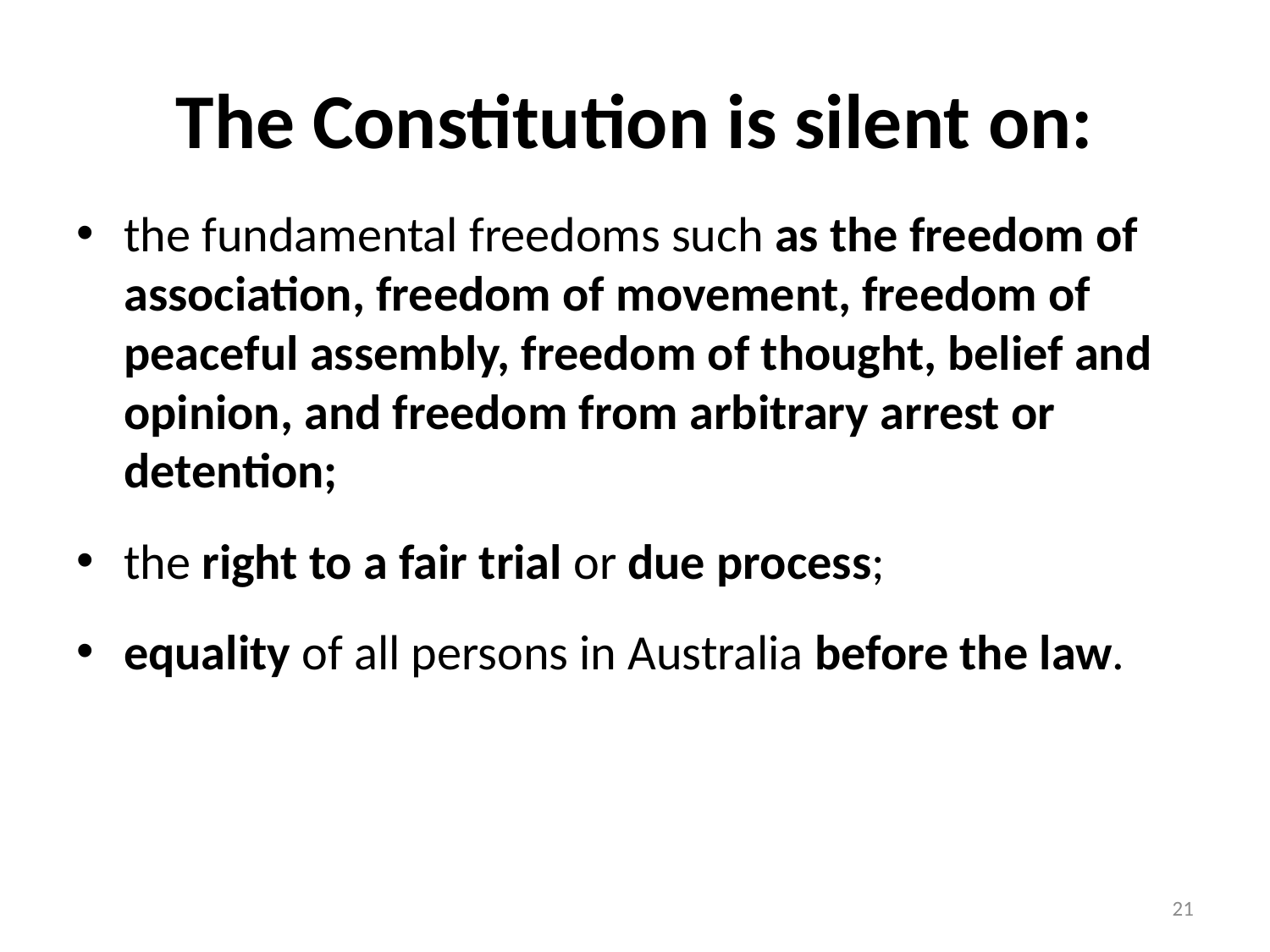

# The Constitution is silent on:
the fundamental freedoms such as the freedom of association, freedom of movement, freedom of peaceful assembly, freedom of thought, belief and opinion, and freedom from arbitrary arrest or detention;
the right to a fair trial or due process;
equality of all persons in Australia before the law.
21